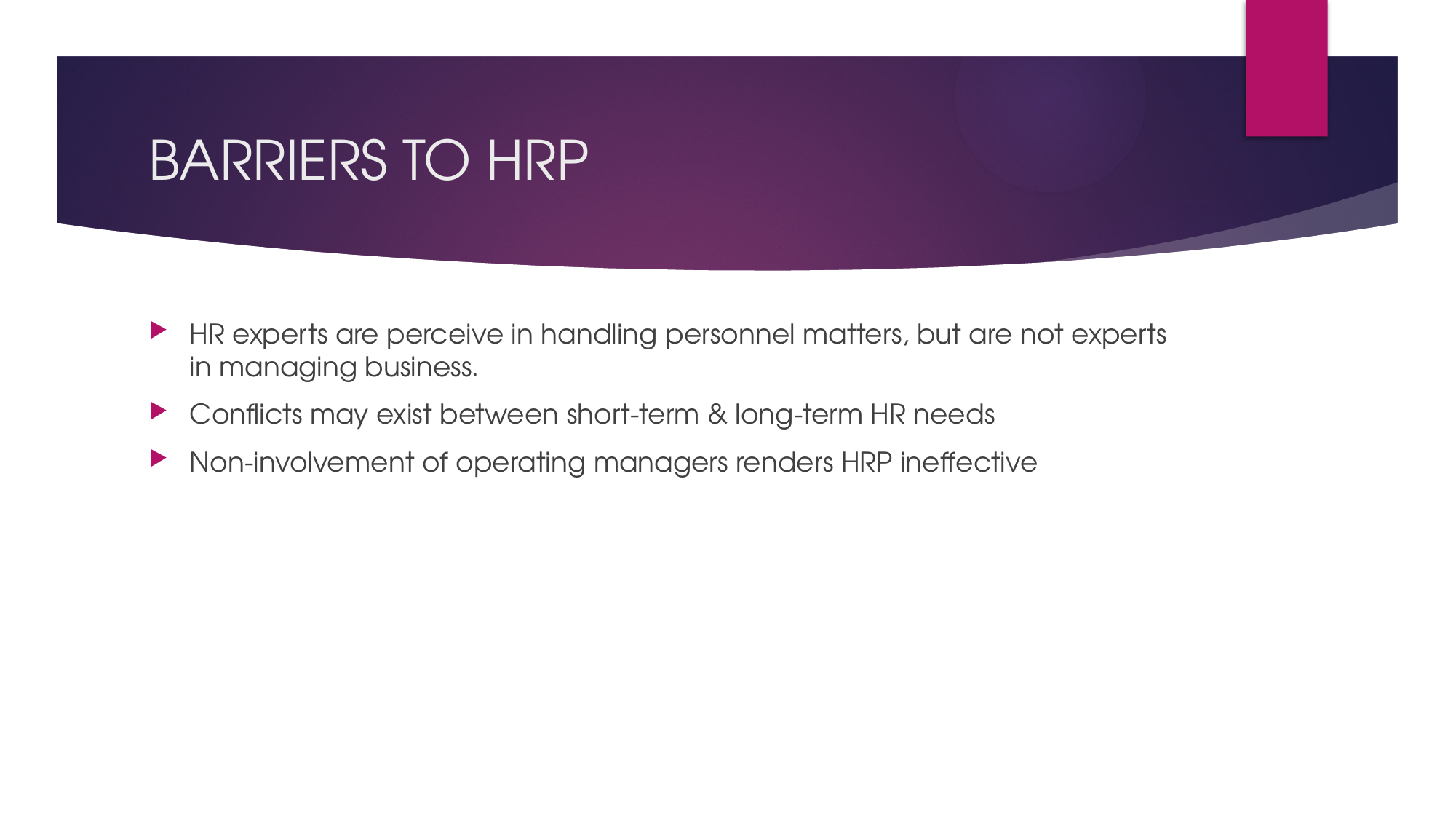

# BARRIERS TO HRP
HR experts are perceive in handling personnel matters, but are not experts in managing business.
Conflicts may exist between short-term & long-term HR needs
Non-involvement of operating managers renders HRP ineffective